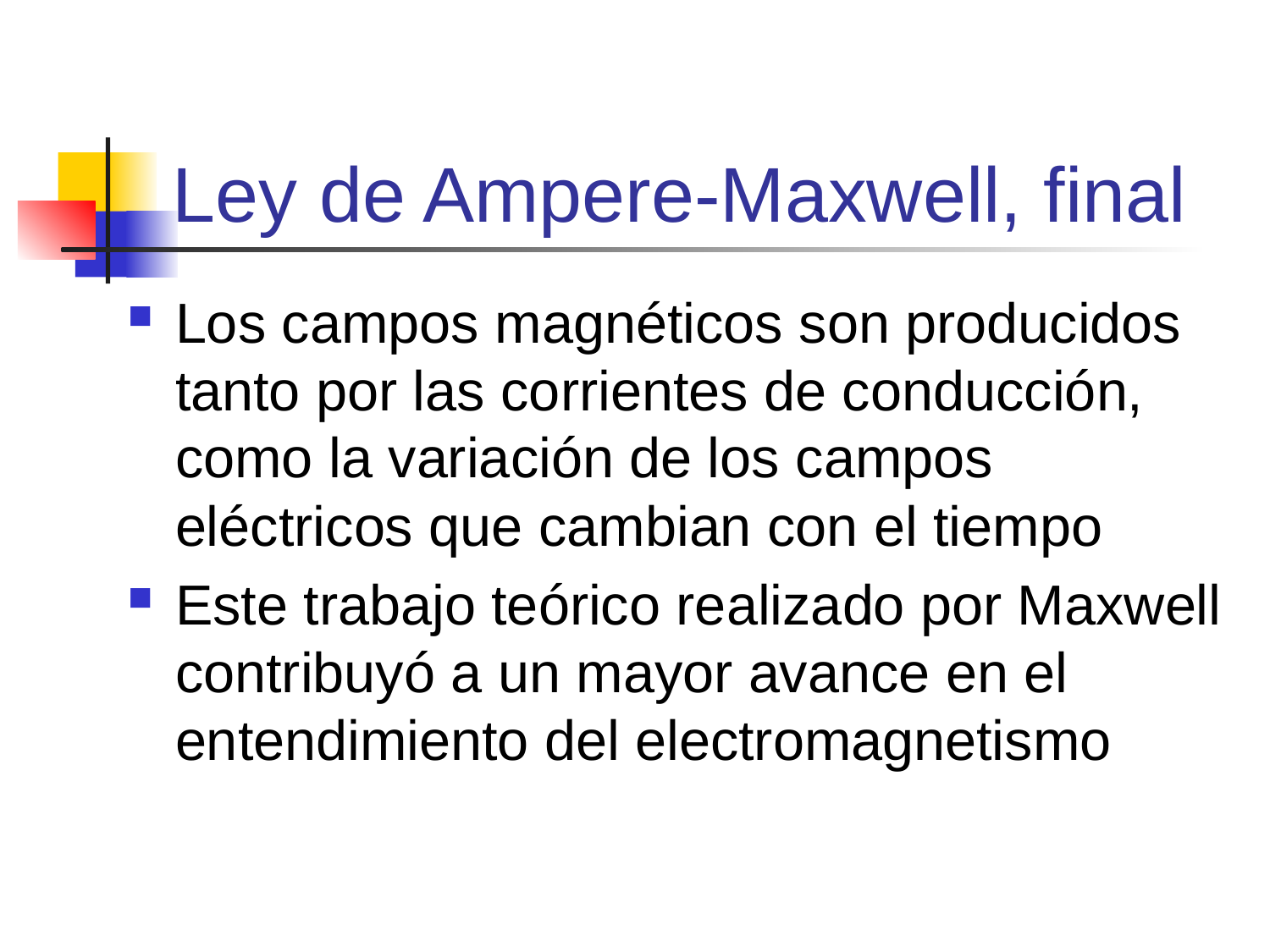

# Ley de Ampere-Maxwell, final
Los campos magnéticos son producidos tanto por las corrientes de conducción, como la variación de los campos eléctricos que cambian con el tiempo
Este trabajo teórico realizado por Maxwell contribuyó a un mayor avance en el entendimiento del electromagnetismo